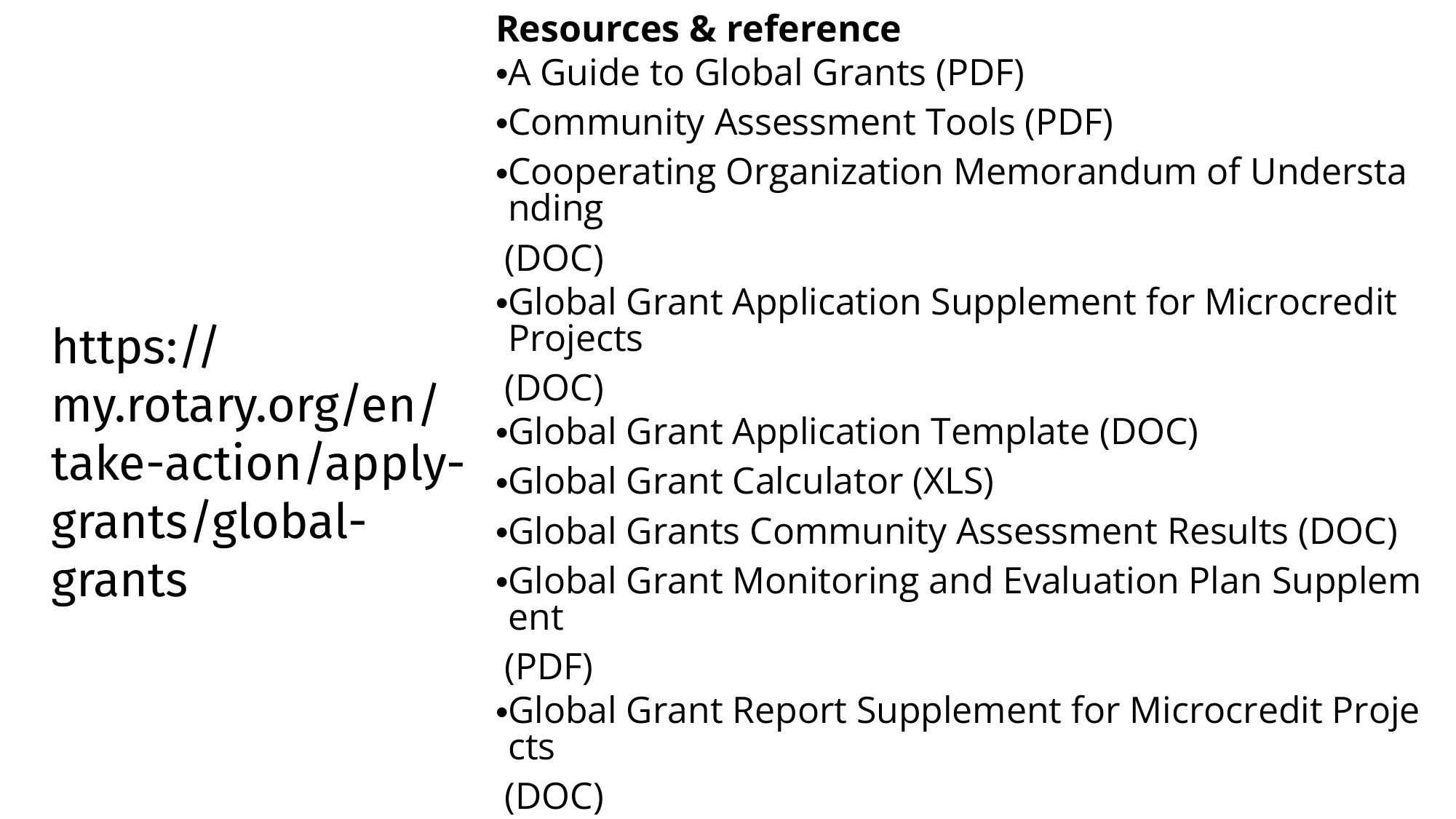

Resources & reference
A Guide to Global Grants (PDF)
Community Assessment Tools (PDF)
Cooperating Organization Memorandum of Understanding (DOC)
Global Grant Application Supplement for Microcredit Projects (DOC)
Global Grant Application Template (DOC)
Global Grant Calculator (XLS)
Global Grants Community Assessment Results (DOC)
Global Grant Monitoring and Evaluation Plan Supplement (PDF)
Global Grant Report Supplement for Microcredit Projects (DOC)
Global Grant Scholarships Supplement (PDF)
How Rotaractors Can Participate in Rotary Grants: Frequently Asked Questions (PDF)

https://my.rotary.org/en/take-action/apply-grants/global-grants